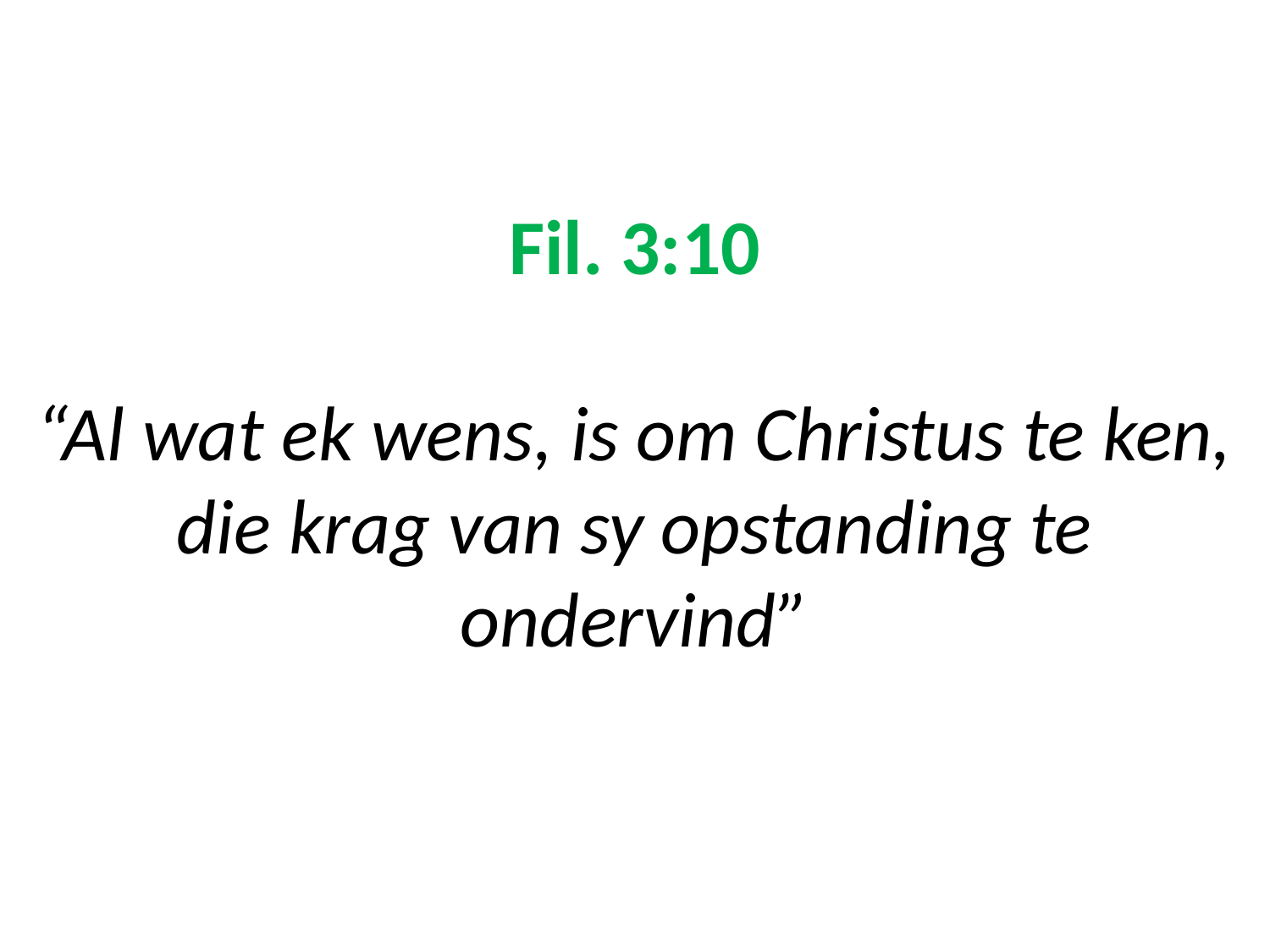

# Fil. 3:10 “Al wat ek wens, is om Christus te ken, die krag van sy opstanding te ondervind”